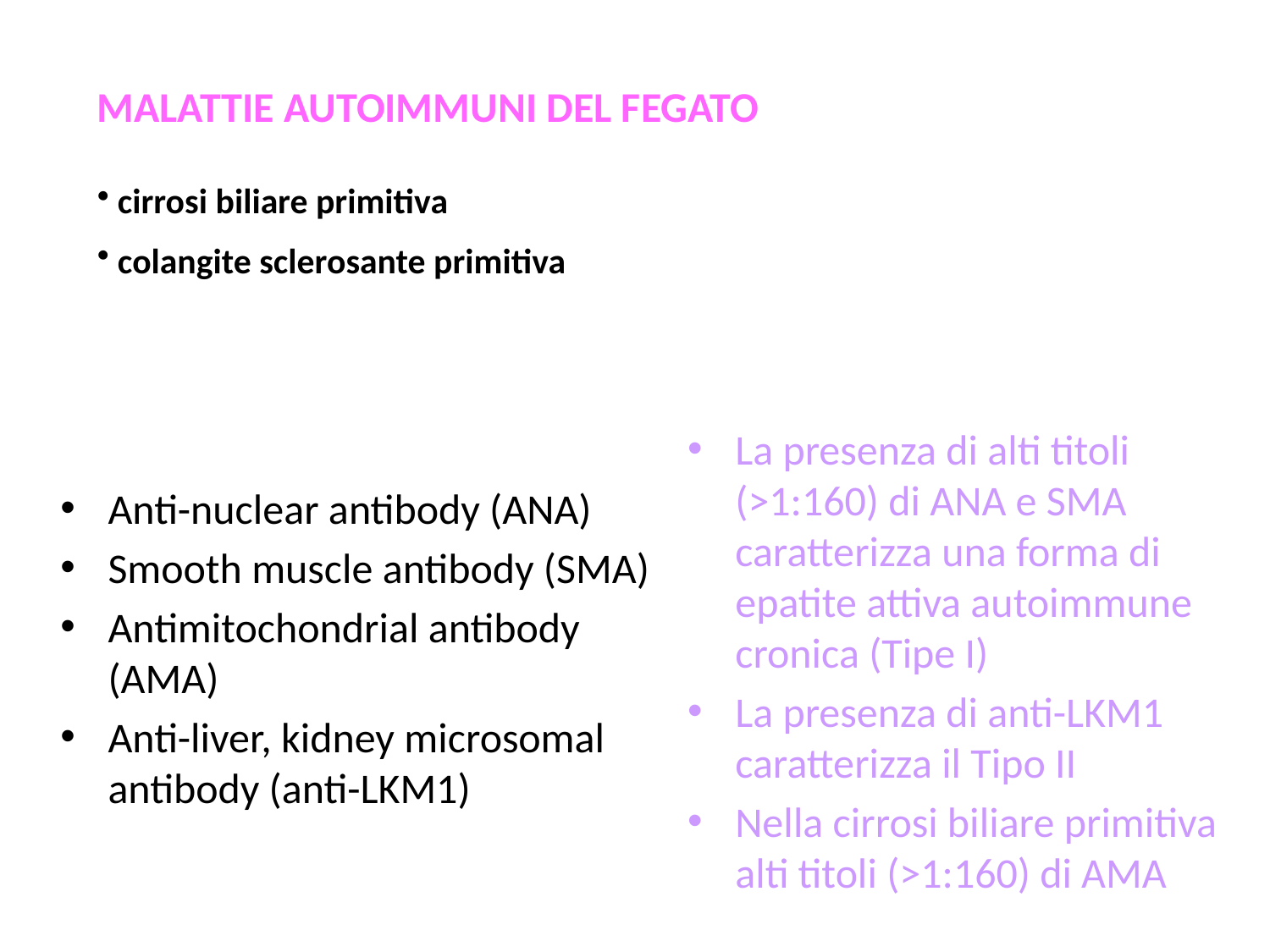

MALATTIE AUTOIMMUNI DEL FEGATO

 cirrosi biliare primitiva
 colangite sclerosante primitiva

Anti-nuclear antibody (ANA)
Smooth muscle antibody (SMA)
Antimitochondrial antibody (AMA)
Anti-liver, kidney microsomal antibody (anti-LKM1)
La presenza di alti titoli (>1:160) di ANA e SMA caratterizza una forma di epatite attiva autoimmune cronica (Tipe I)
La presenza di anti-LKM1 caratterizza il Tipo II
Nella cirrosi biliare primitiva alti titoli (>1:160) di AMA